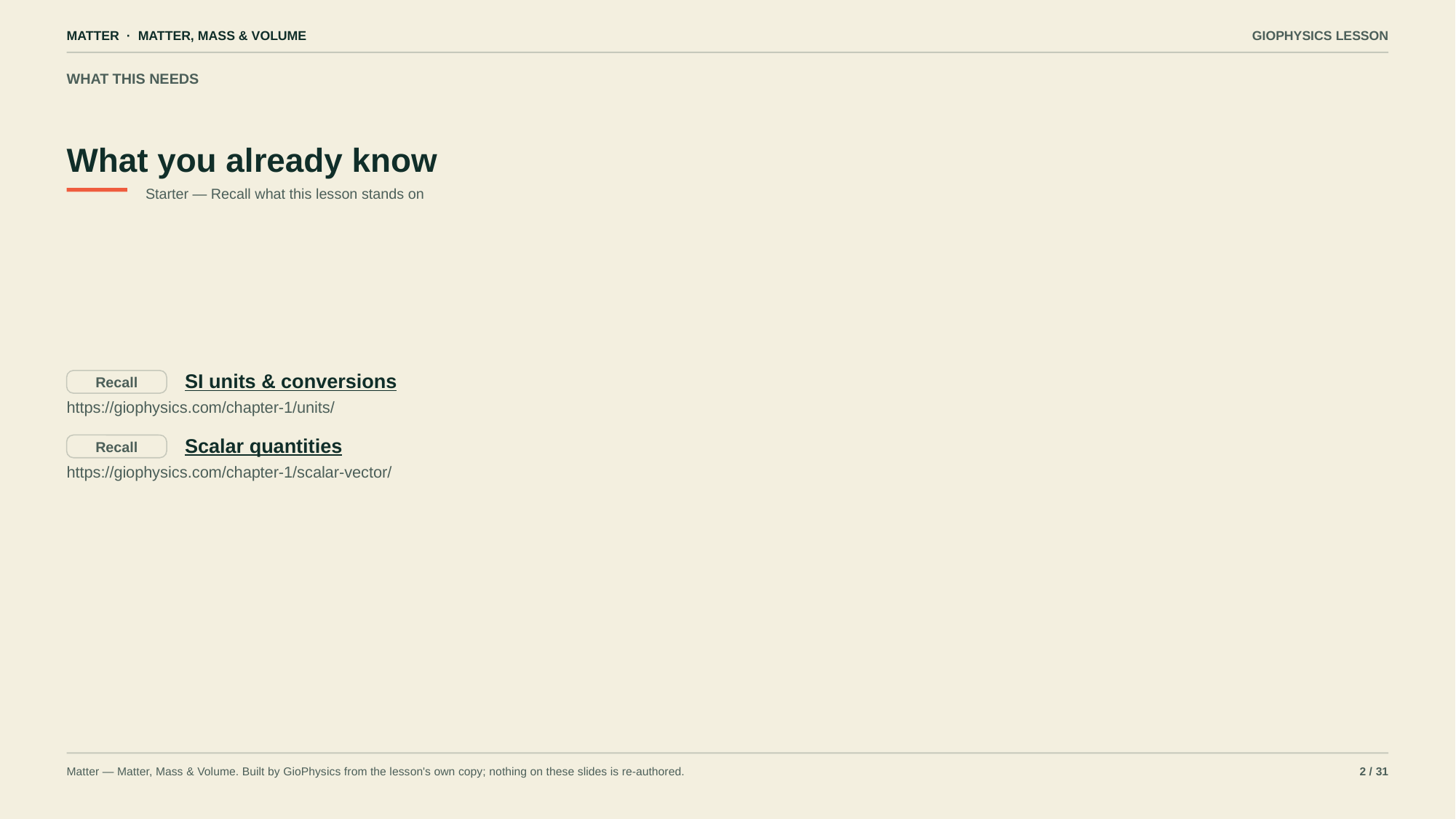

MATTER  ·  MATTER, MASS & VOLUME
GIOPHYSICS LESSON

WHAT THIS NEEDS
What you already know
Starter — Recall what this lesson stands on

SI units & conversions

Recall
https://giophysics.com/chapter-1/units/
Scalar quantities

Recall
https://giophysics.com/chapter-1/scalar-vector/

Matter — Matter, Mass & Volume. Built by GioPhysics from the lesson's own copy; nothing on these slides is re-authored.
2 / 31